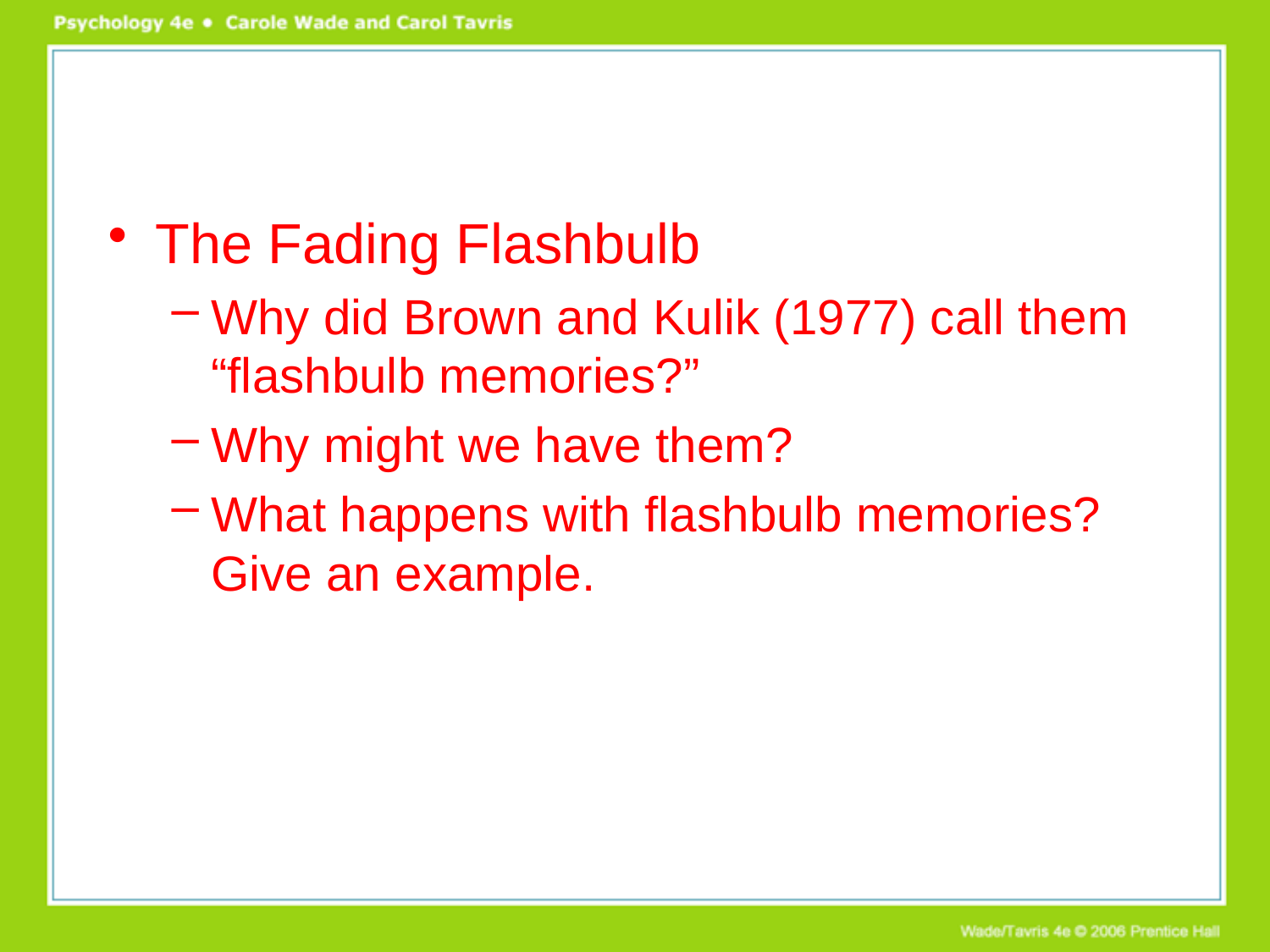

The Fading Flashbulb
Why did Brown and Kulik (1977) call them “flashbulb memories?”
Why might we have them?
What happens with flashbulb memories? Give an example.